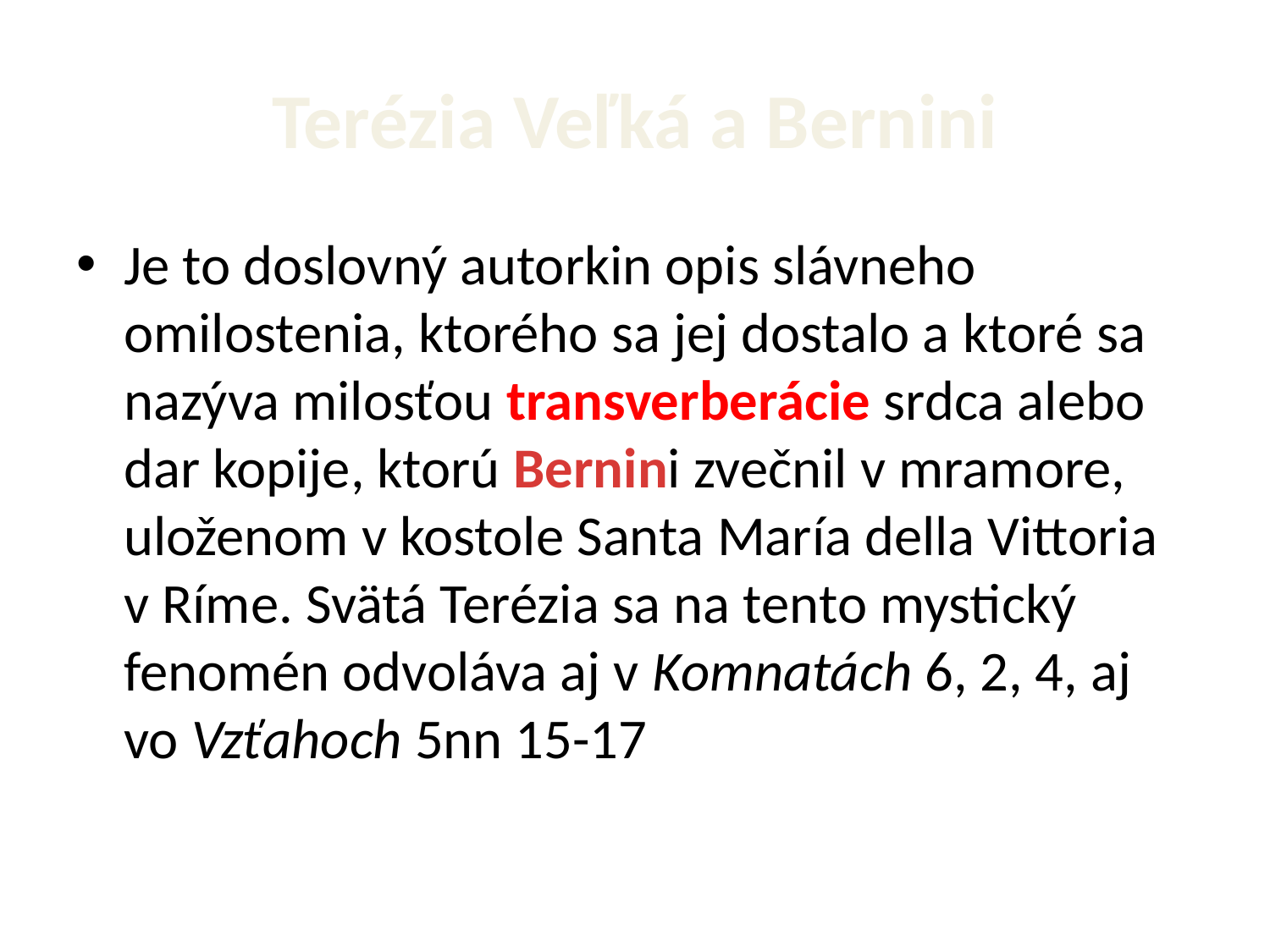

# Terézia Veľká a Bernini
Je to doslovný autorkin opis slávneho omilostenia, ktorého sa jej dostalo a ktoré sa nazýva milosťou transverberácie srdca alebo dar kopije, ktorú Bernini zvečnil v mramore, uloženom v kostole Santa María della Vittoria v Ríme. Svätá Terézia sa na tento mystický fenomén odvoláva aj v Komnatách 6, 2, 4, aj vo Vzťahoch 5nn 15-17